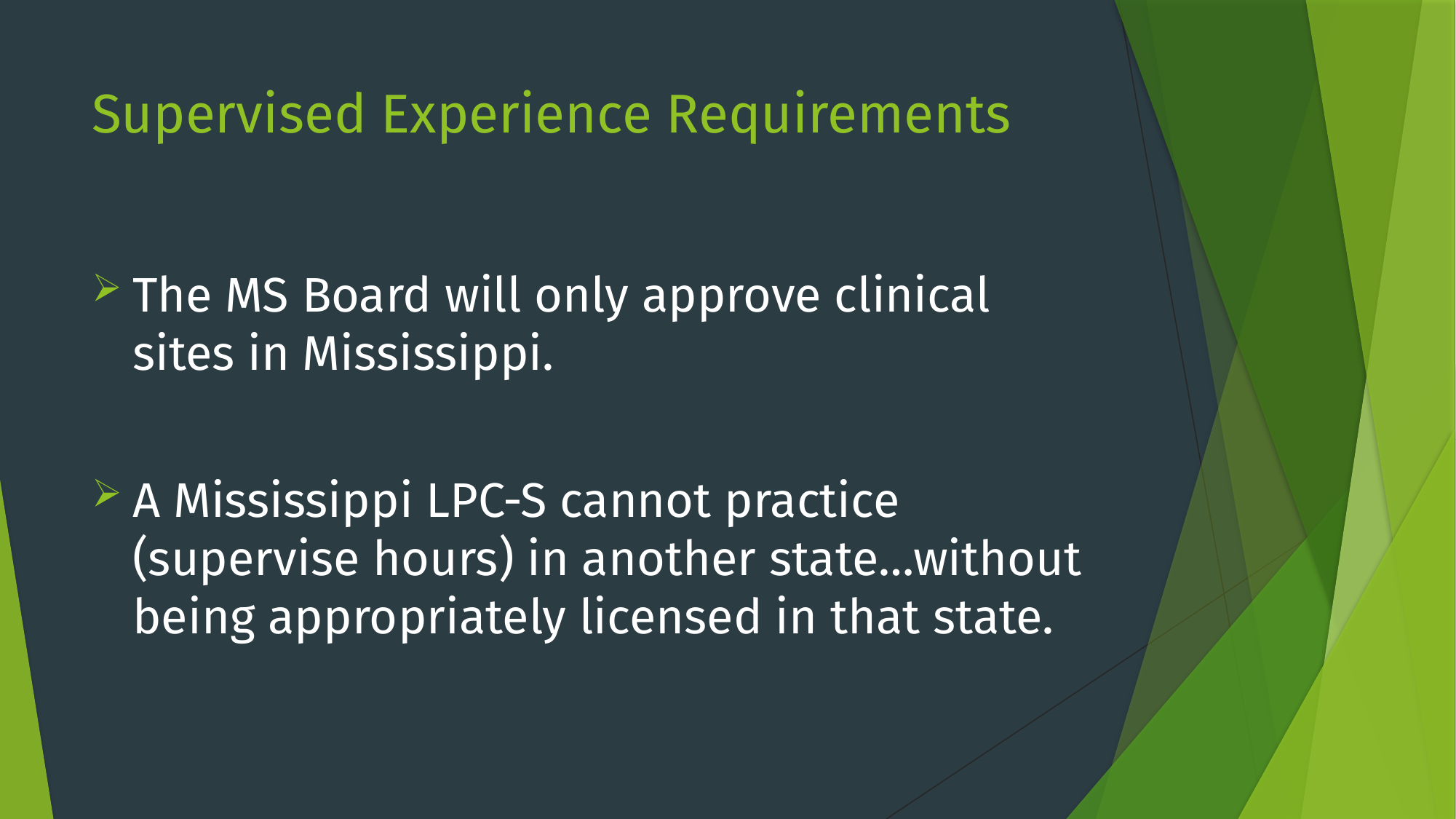

# Supervised Experience Requirements
The MS Board will only approve clinical sites in Mississippi.

A Mississippi LPC-S cannot practice (supervise hours) in another state…without being appropriately licensed in that state.